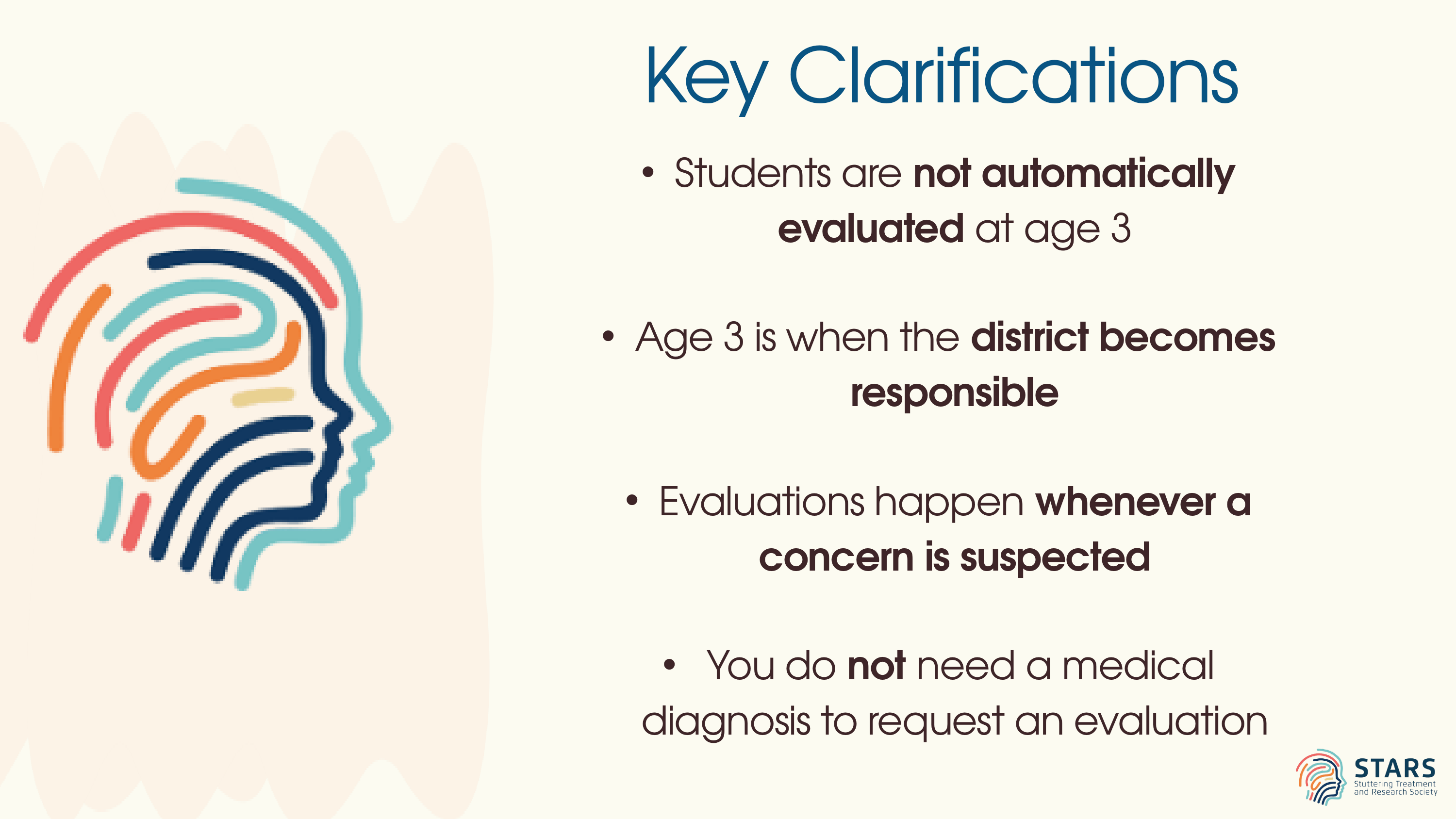

Key Clarifications
Students are not automatically evaluated at age 3

Age 3 is when the district becomes responsible

Evaluations happen whenever a concern is suspected

 You do not need a medical diagnosis to request an evaluation